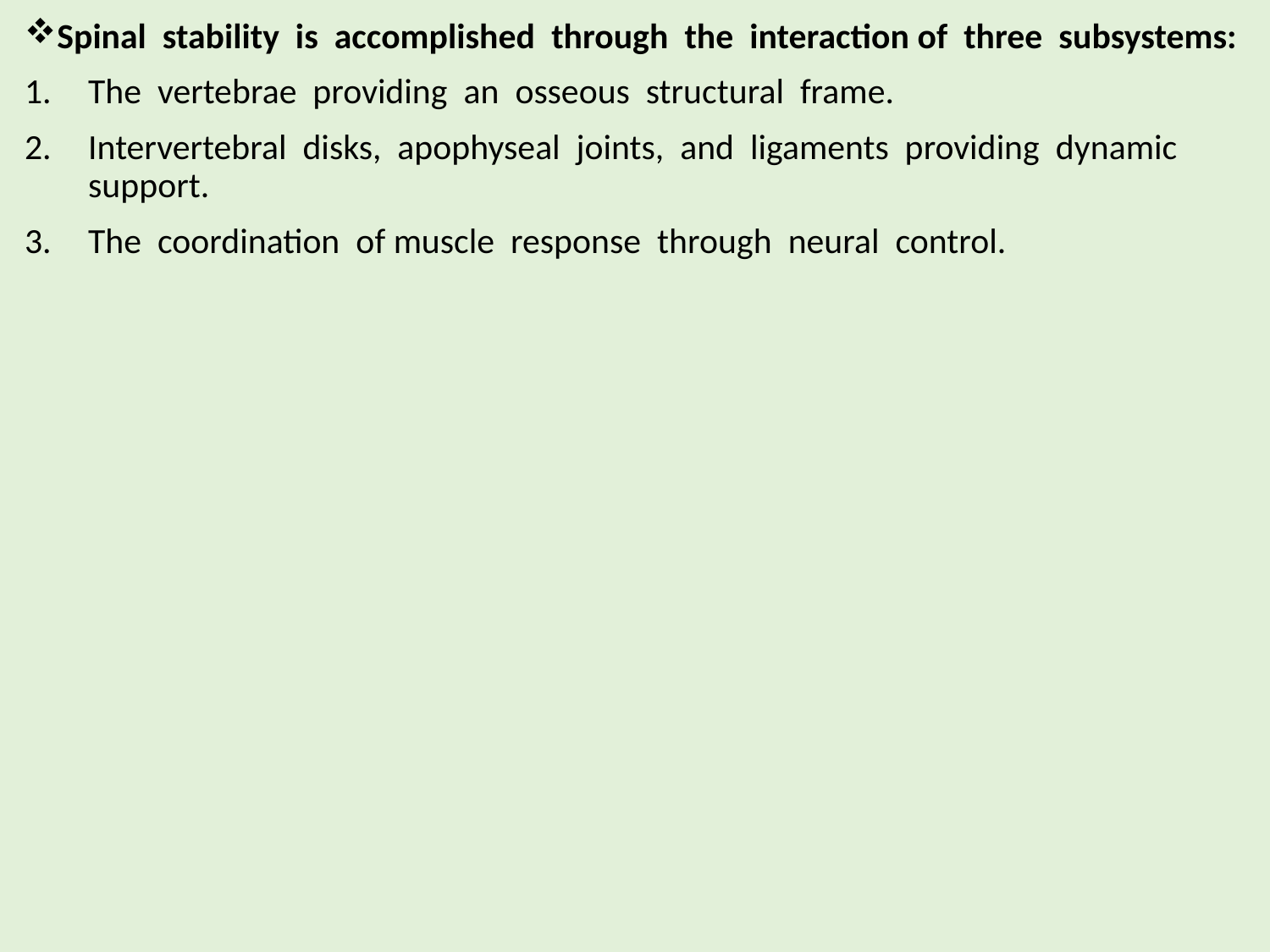

Spinal  stability  is  accomplished  through  the  interaction of  three  subsystems:
The  vertebrae  providing  an  osseous  structural  frame.
Intervertebral  disks,  apophyseal  joints,  and  ligaments  providing  dynamic  support.
The  coordination  of muscle  response  through  neural  control.